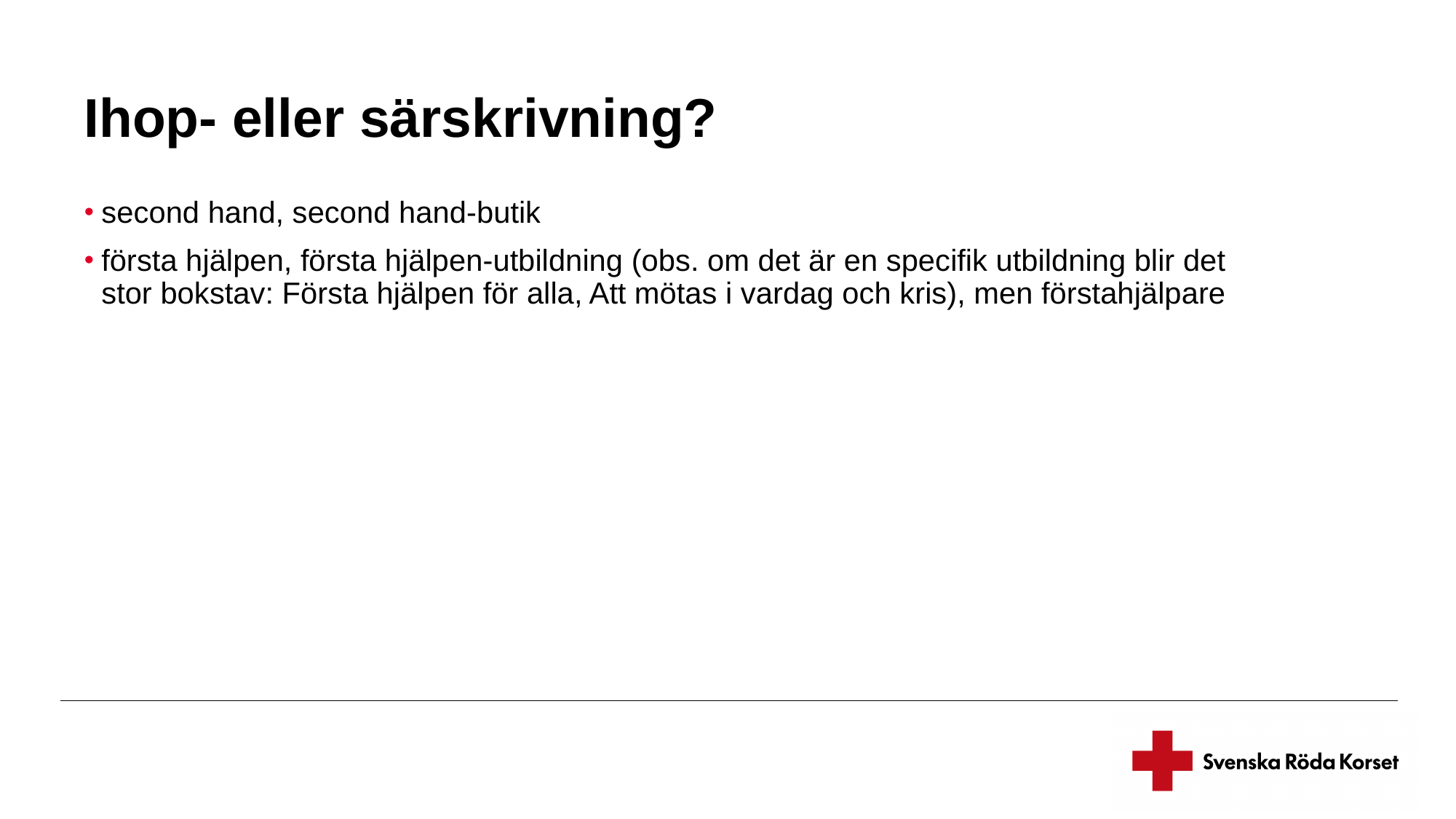

# Ihop- eller särskrivning?
second hand, second hand-butik
första hjälpen, första hjälpen-utbildning (obs. om det är en specifik utbildning blir det stor bokstav: Första hjälpen för alla, Att mötas i vardag och kris), men förstahjälpare